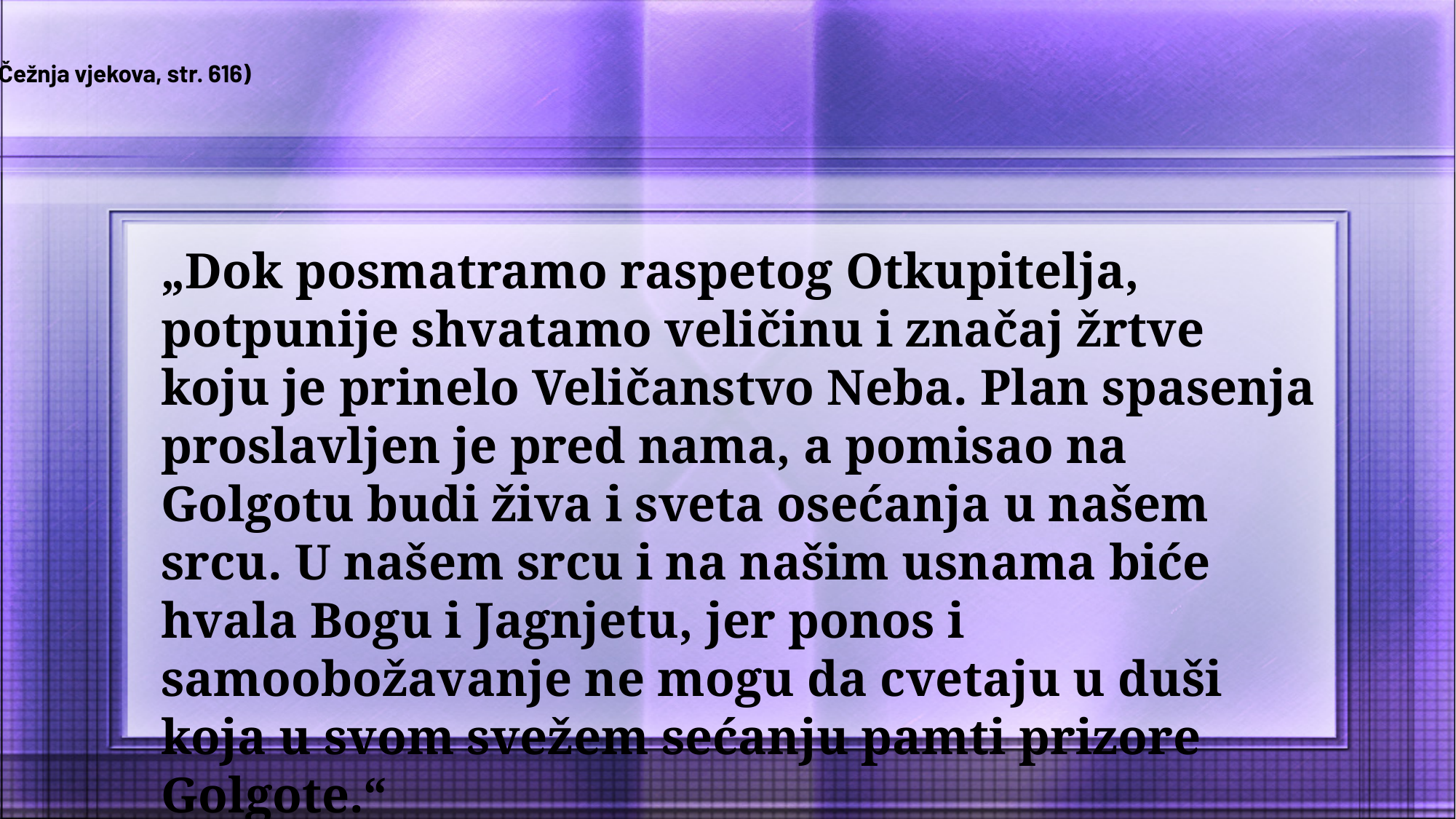

EGW (Čežnja vjekova, str. 616)
„Dok posmatramo raspetog Otkupitelja, potpunije shvatamo veličinu i značaj žrtve koju je prinelo Veličanstvo Neba. Plan spasenja proslavljen je pred nama, a pomisao na Golgotu budi živa i sveta osećanja u našem srcu. U našem srcu i na našim usnama biće hvala Bogu i Jagnjetu, jer ponos i samoobožavanje ne mogu da cvetaju u duši koja u svom svežem sećanju pamti prizore Golgote.“